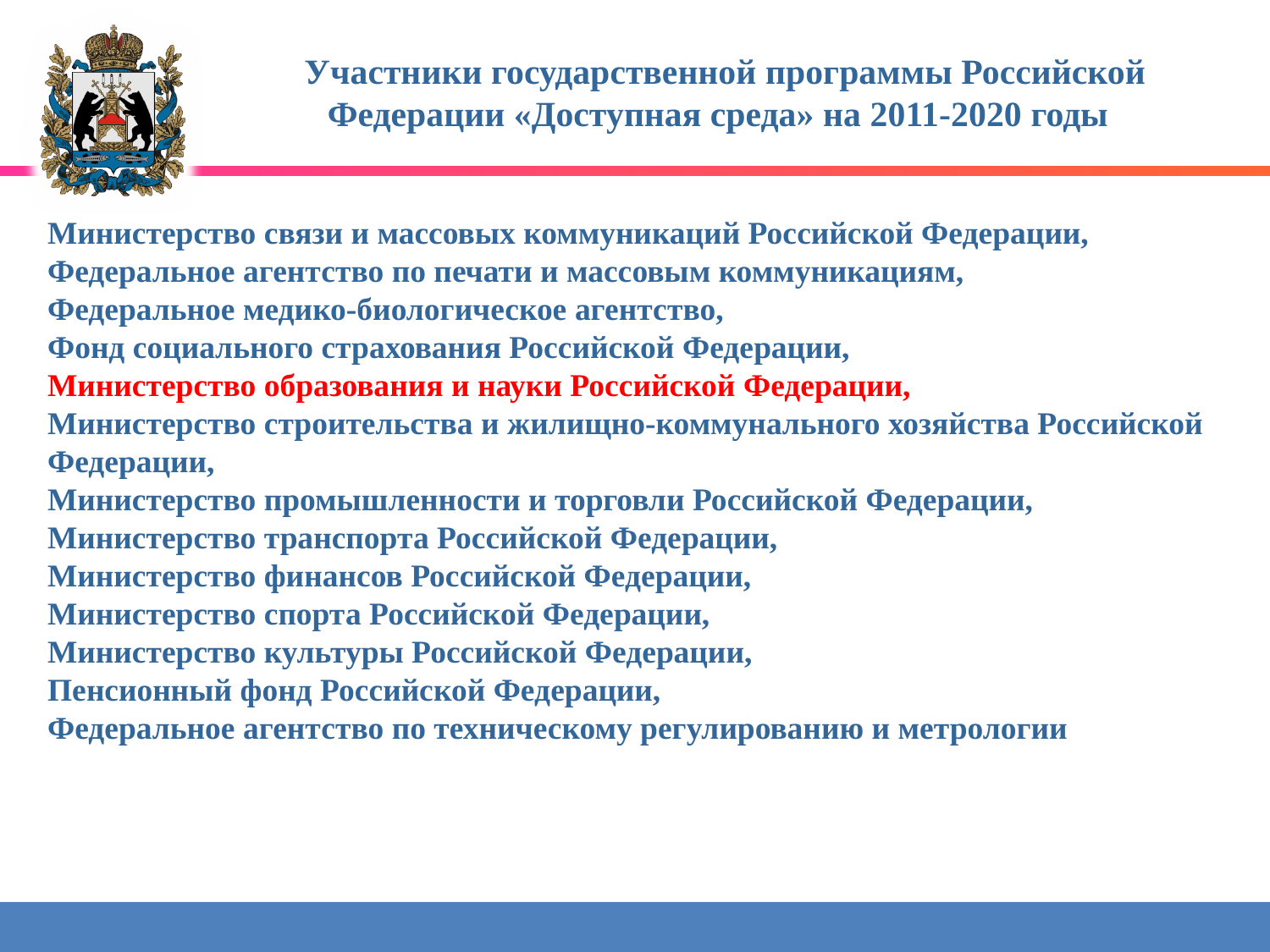

# Участники государственной программы Российской Федерации «Доступная среда» на 2011-2020 годы
Министерство связи и массовых коммуникаций Российской Федерации,
Федеральное агентство по печати и массовым коммуникациям,
Федеральное медико-биологическое агентство,
Фонд социального страхования Российской Федерации,
Министерство образования и науки Российской Федерации,
Министерство строительства и жилищно-коммунального хозяйства Российской Федерации,
Министерство промышленности и торговли Российской Федерации,
Министерство транспорта Российской Федерации,
Министерство финансов Российской Федерации,
Министерство спорта Российской Федерации,
Министерство культуры Российской Федерации,
Пенсионный фонд Российской Федерации,
Федеральное агентство по техническому регулированию и метрологии